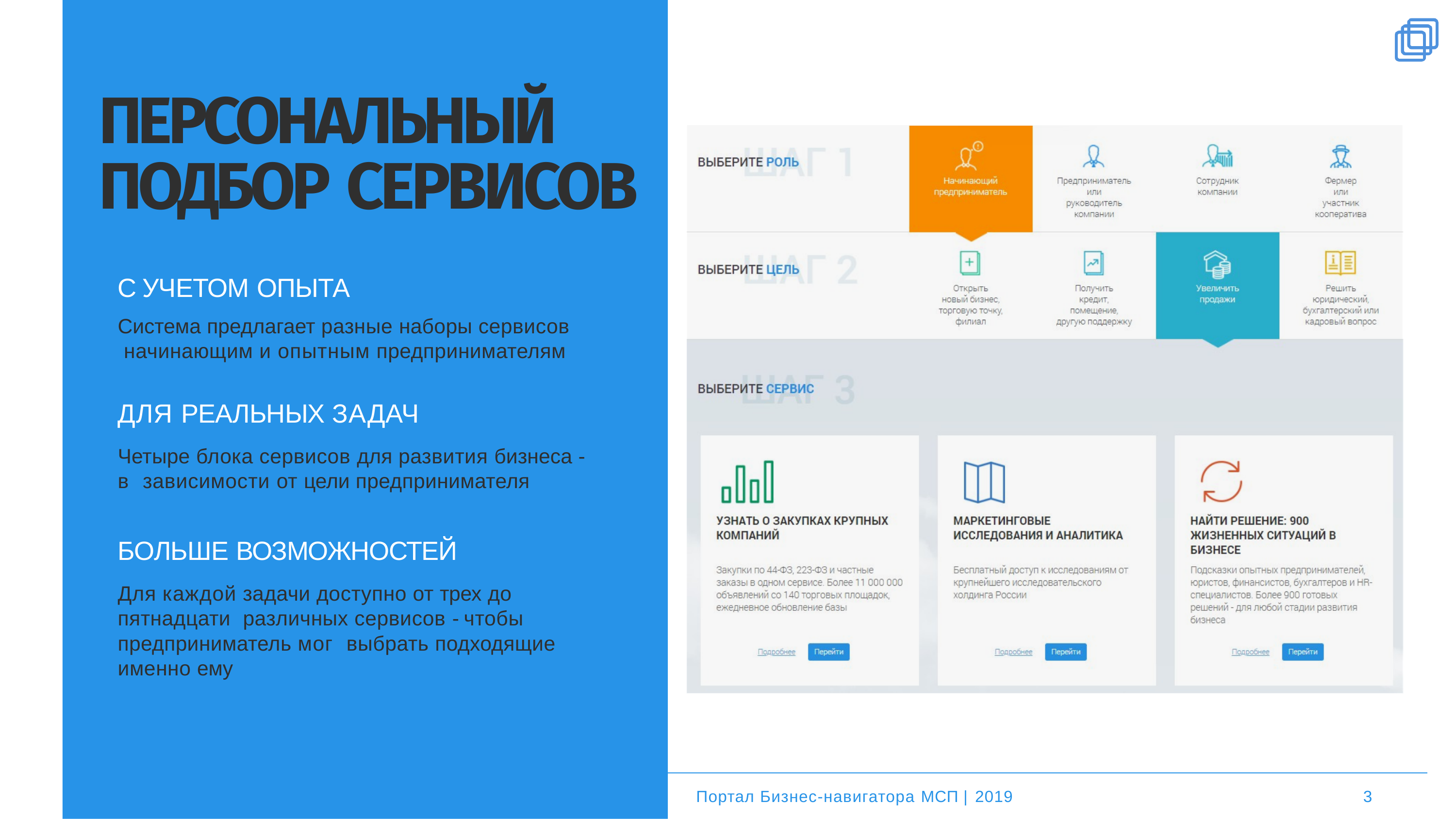

# ПЕРСОНАЛЬНЫЙ  ПОДБОР СЕРВИСОВ

С УЧЕТОМ ОПЫТА
Система предлагает разные наборы сервисов  начинающим и опытным предпринимателям

ДЛЯ РЕАЛЬНЫХ ЗАДАЧ
Четыре блока сервисов для развития бизнеса - в  зависимости от цели предпринимателя

БОЛЬШЕ ВОЗМОЖНОСТЕЙ
Для каждой задачи доступно от трех до пятнадцати  различных сервисов - чтобы предприниматель мог  выбрать подходящие именно ему

Портал Бизнес-навигатора МСП | 2019
3